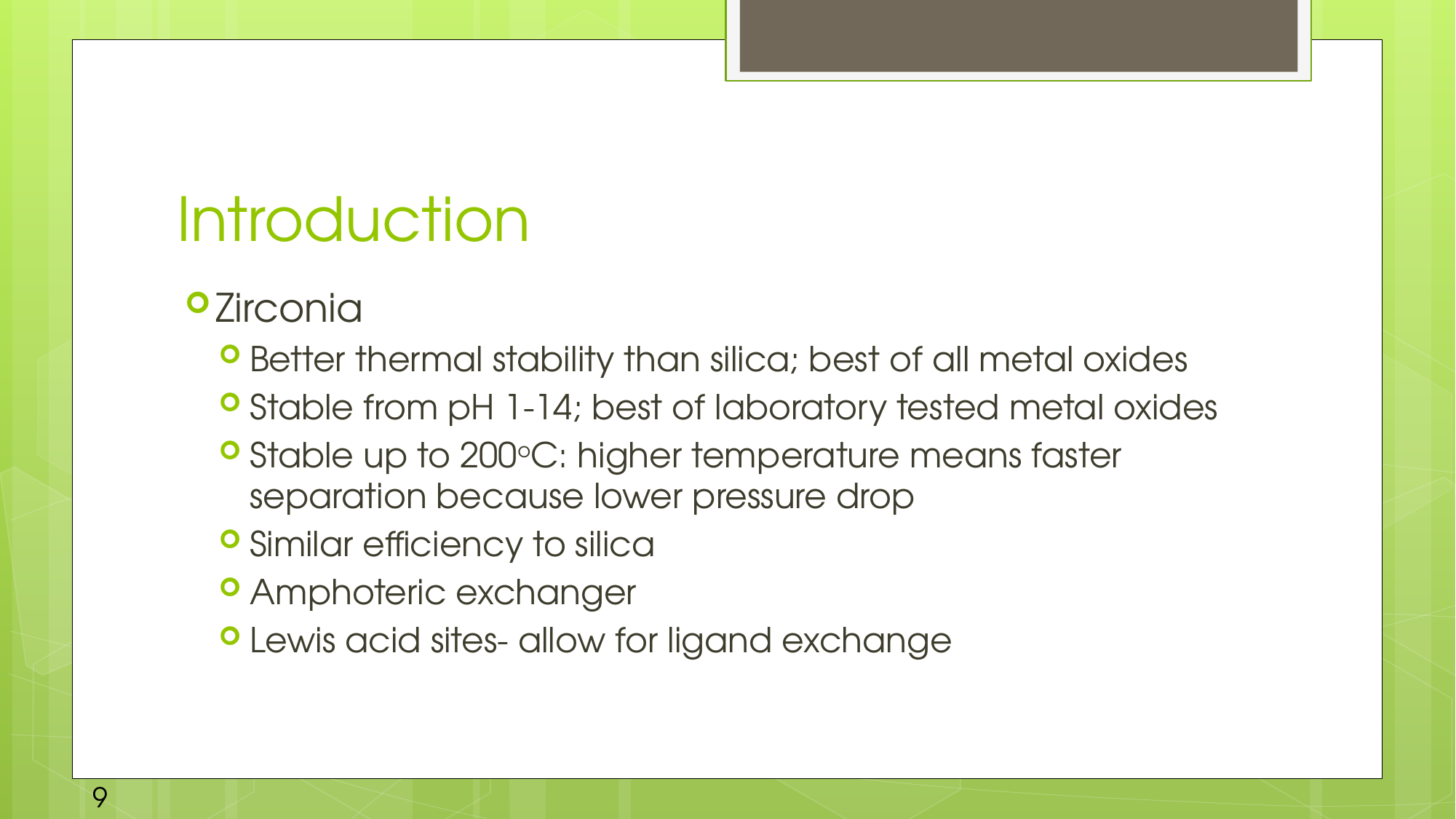

# Introduction
Zirconia
Better thermal stability than silica; best of all metal oxides
Stable from pH 1-14; best of laboratory tested metal oxides
Stable up to 200oC: higher temperature means faster separation because lower pressure drop
Similar efficiency to silica
Amphoteric exchanger
Lewis acid sites- allow for ligand exchange

9